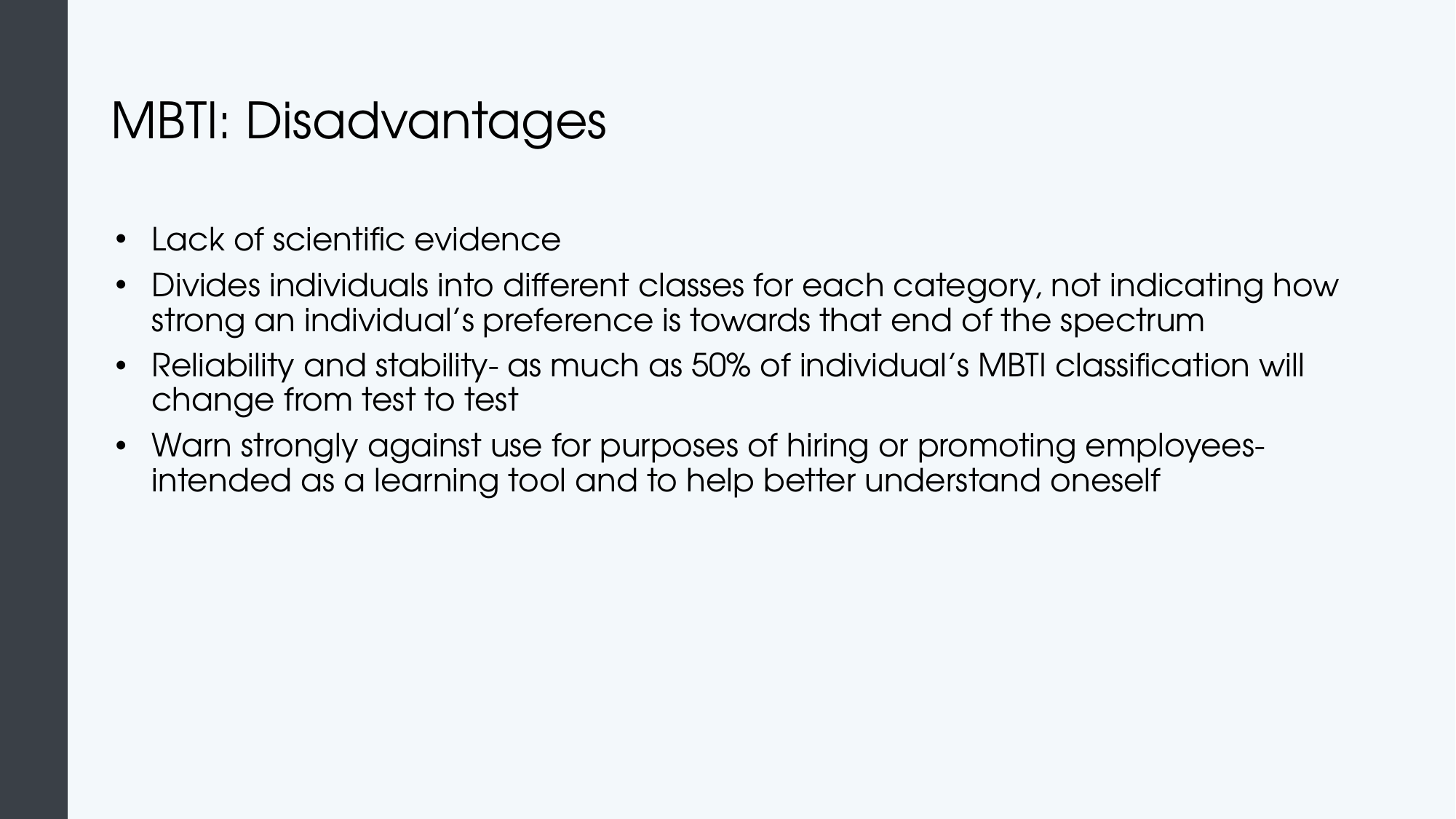

# MBTI: Disadvantages
Lack of scientific evidence
Divides individuals into different classes for each category, not indicating how strong an individual’s preference is towards that end of the spectrum
Reliability and stability- as much as 50% of individual’s MBTI classification will change from test to test
Warn strongly against use for purposes of hiring or promoting employees- intended as a learning tool and to help better understand oneself